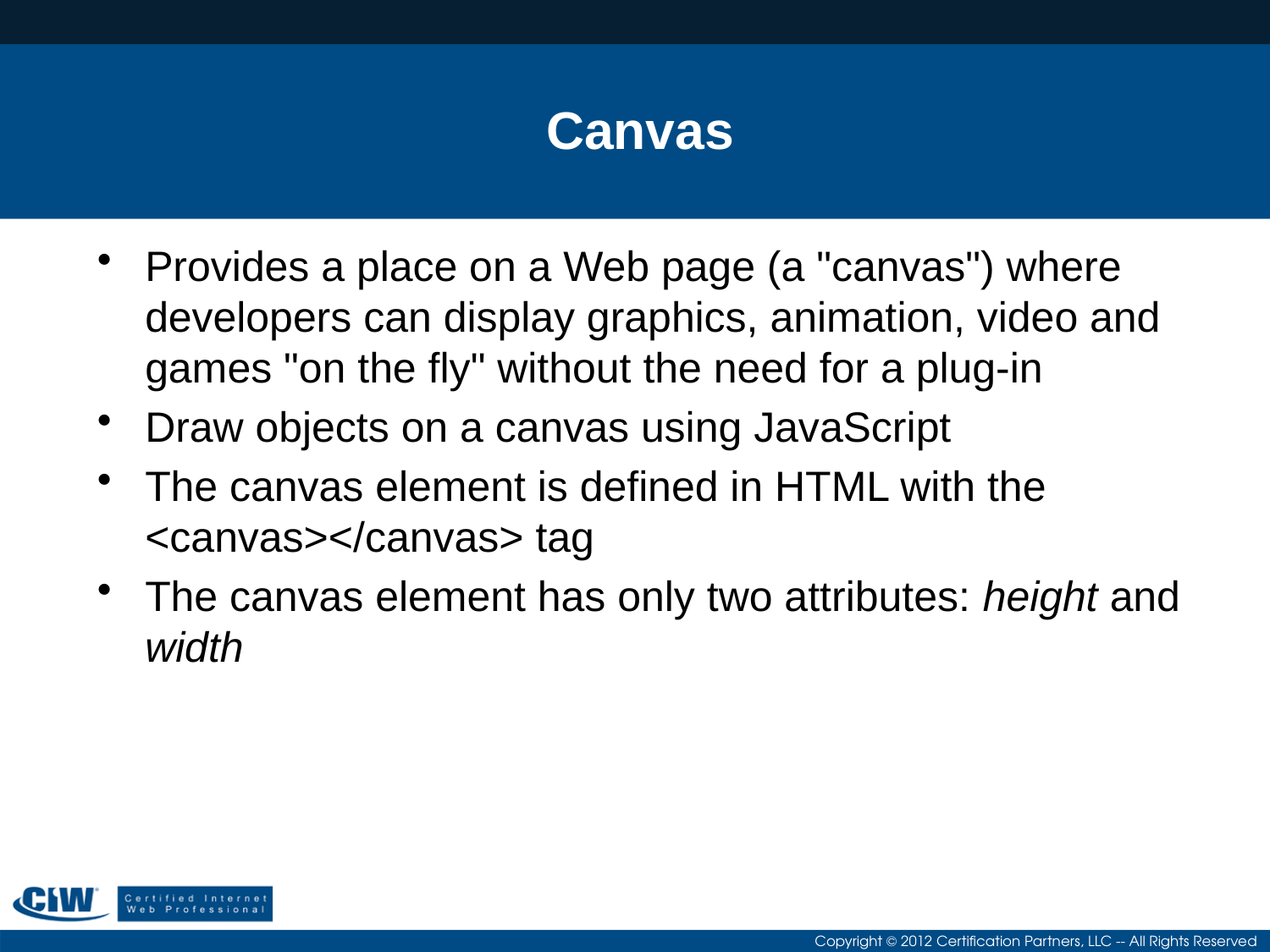

# Canvas
Provides a place on a Web page (a "canvas") where developers can display graphics, animation, video and games "on the fly" without the need for a plug-in
Draw objects on a canvas using JavaScript
The canvas element is defined in HTML with the <canvas></canvas> tag
The canvas element has only two attributes: height and width